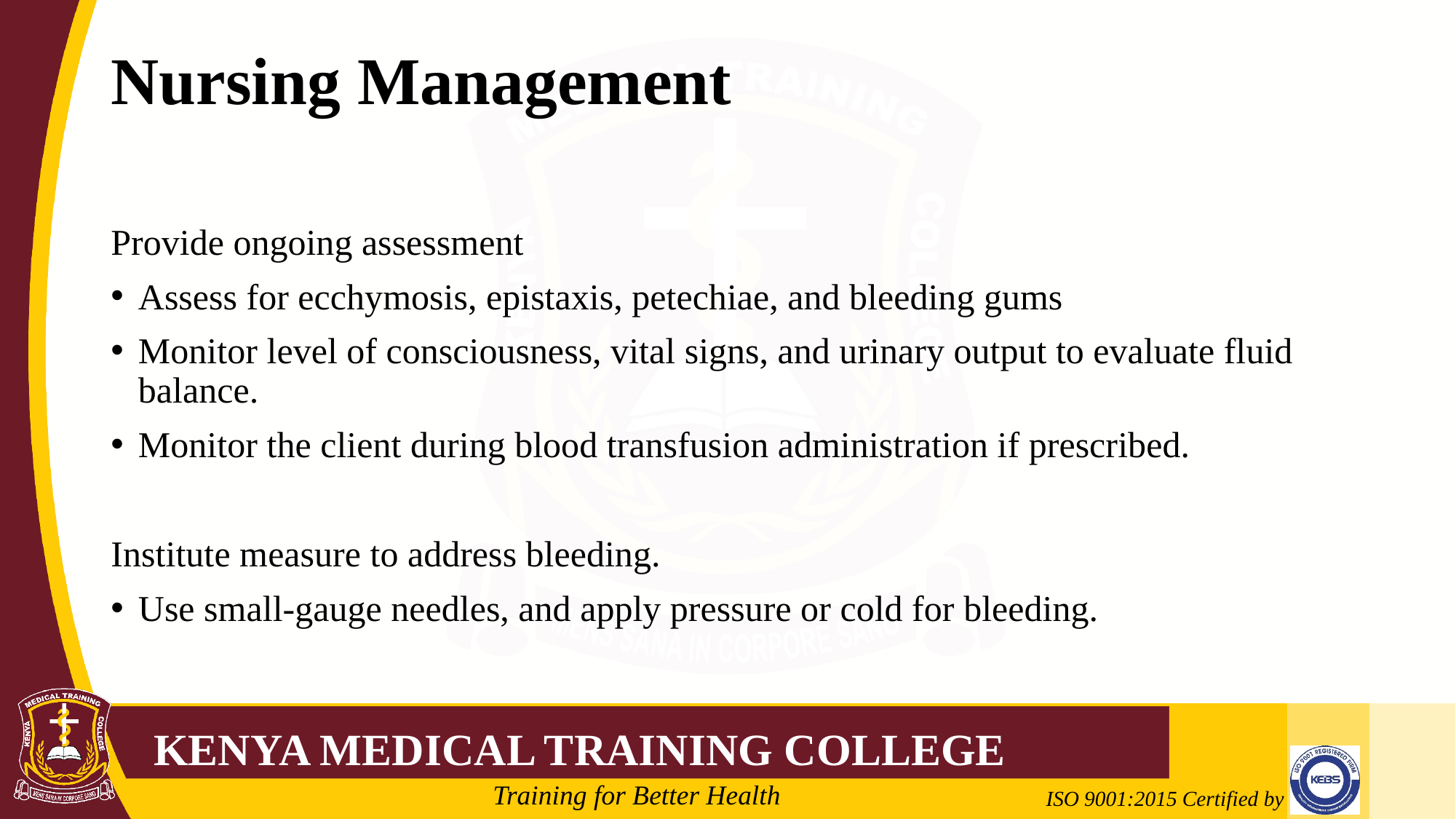

# Nursing Management
Provide ongoing assessment
Assess for ecchymosis, epistaxis, petechiae, and bleeding gums
Monitor level of consciousness, vital signs, and urinary output to evaluate fluid balance.
Monitor the client during blood transfusion administration if prescribed.

Institute measure to address bleeding.
Use small-gauge needles, and apply pressure or cold for bleeding.